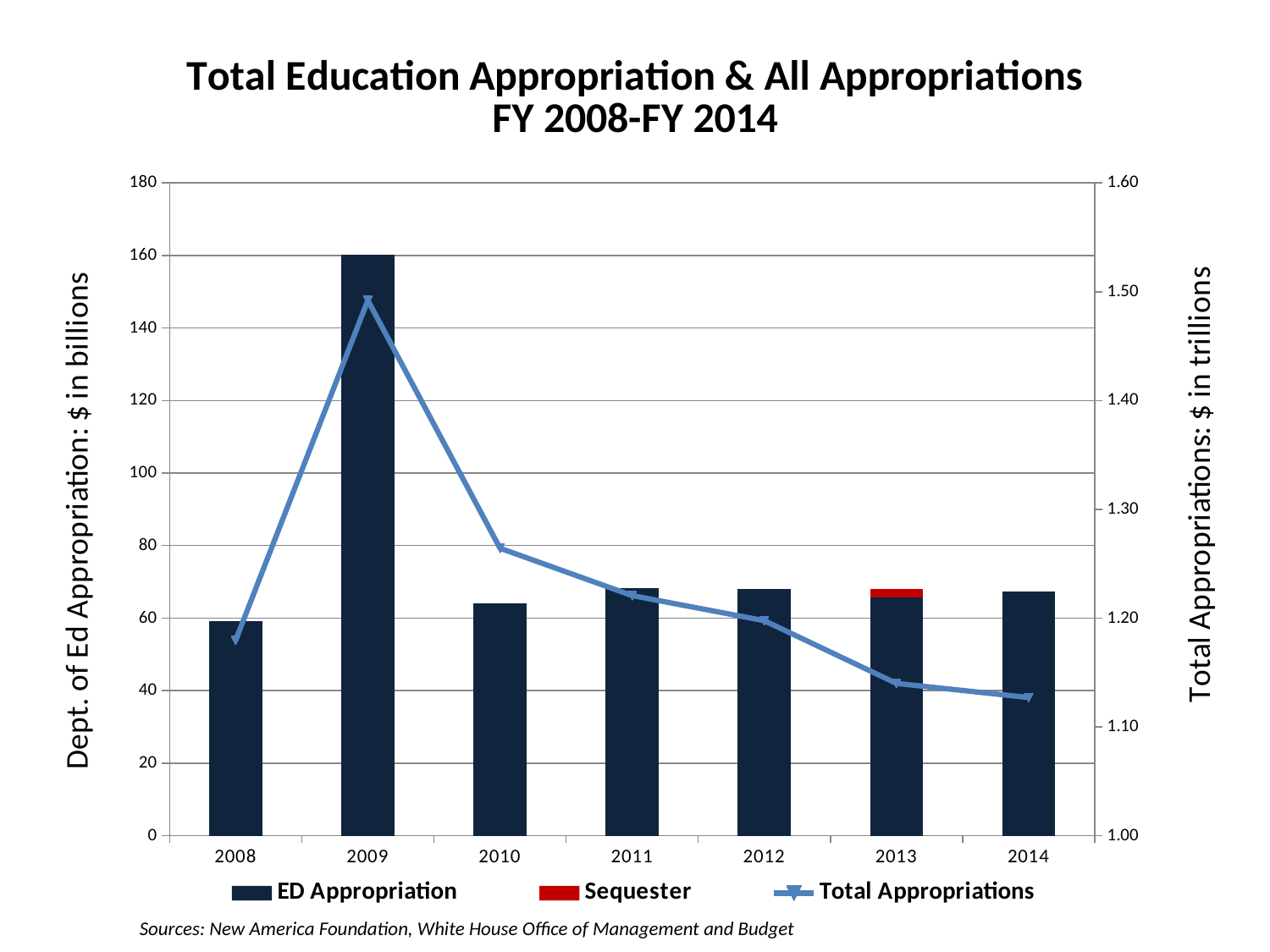

### Chart: Total Education Appropriation & All Appropriations
FY 2008-FY 2014

| Category | ED Appropriation | Sequester | Total Appropriations |
|---|---|---|---|
| 2008 | 59.181467 | None | 1.179648 |
| 2009 | 160.288352 | None | 1.49203 |
| 2010 | 64.144856 | None | 1.264263 |
| 2011 | 68.345322 | None | 1.220715 |
| 2012 | 68.112288 | None | 1.197641 |
| 2013 | 65.704706 | 2.4075830000000025 | 1.14 |
| 2014 | 67.3 | None | 1.127 |
Sources: New America Foundation, White House Office of Management and Budget